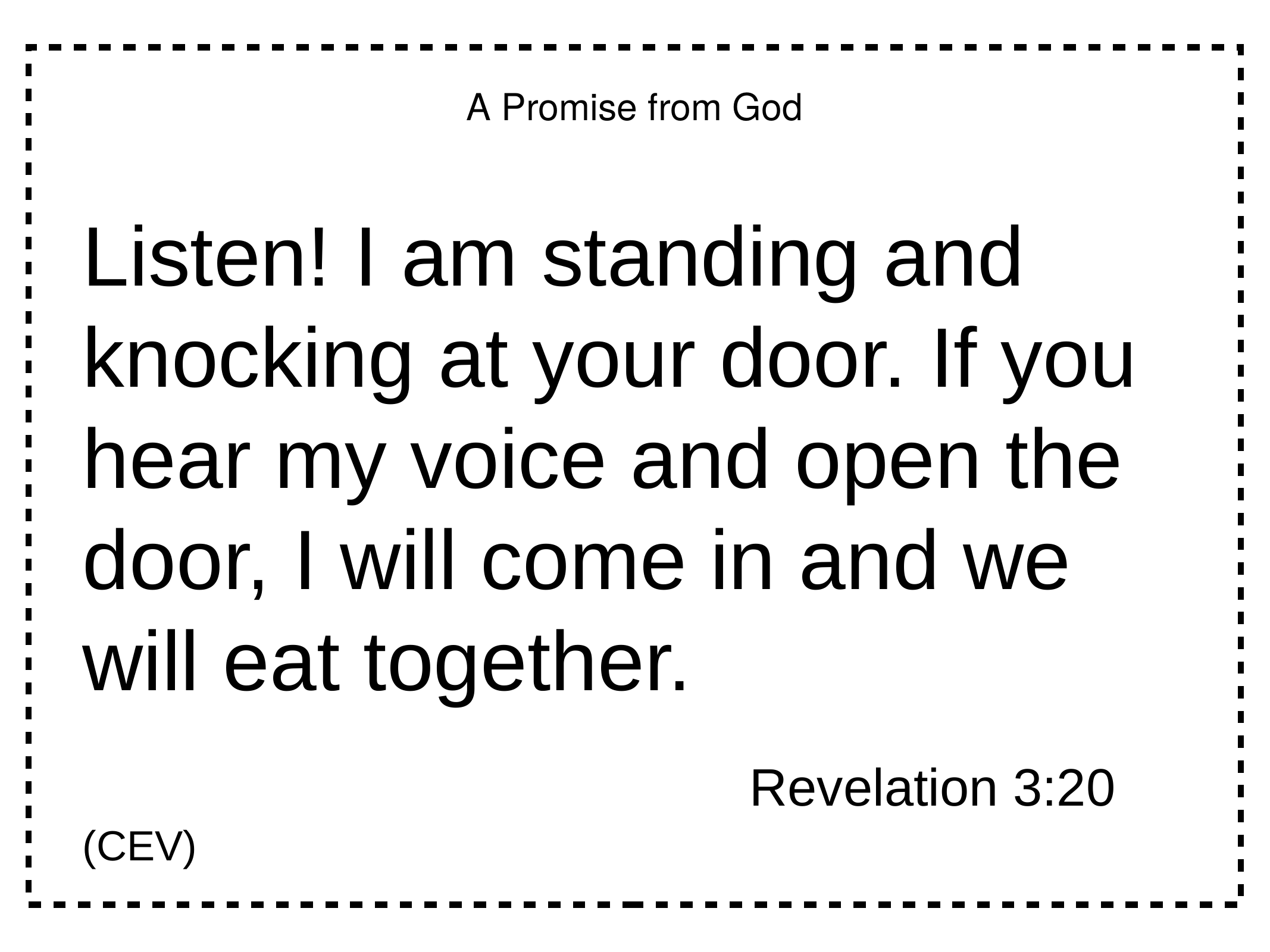

A Promise from God
# Listen! I am standing and knocking at your door. If you hear my voice and open the door, I will come in and we will eat together.

                                      Revelation 3:20 (CEV)